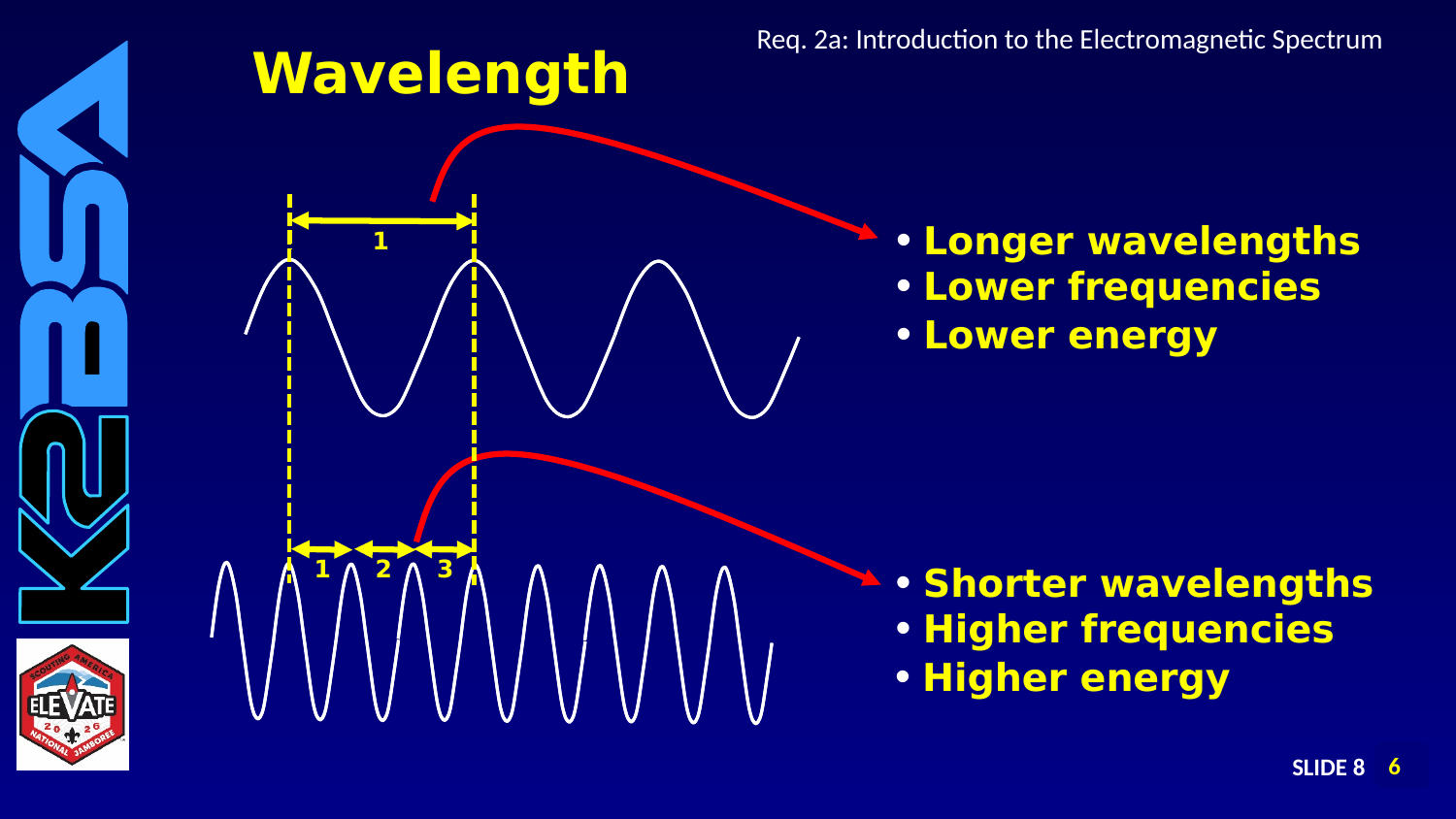

# Req. 2a: Introduction to the Electromagnetic Spectrum
Wavelength

Longer wavelengths
Lower frequencies
1

Lower energy

Shorter wavelengths
Higher frequencies
1
2
3

Higher energy
SLIDE 8
4
2
3
1
5
6